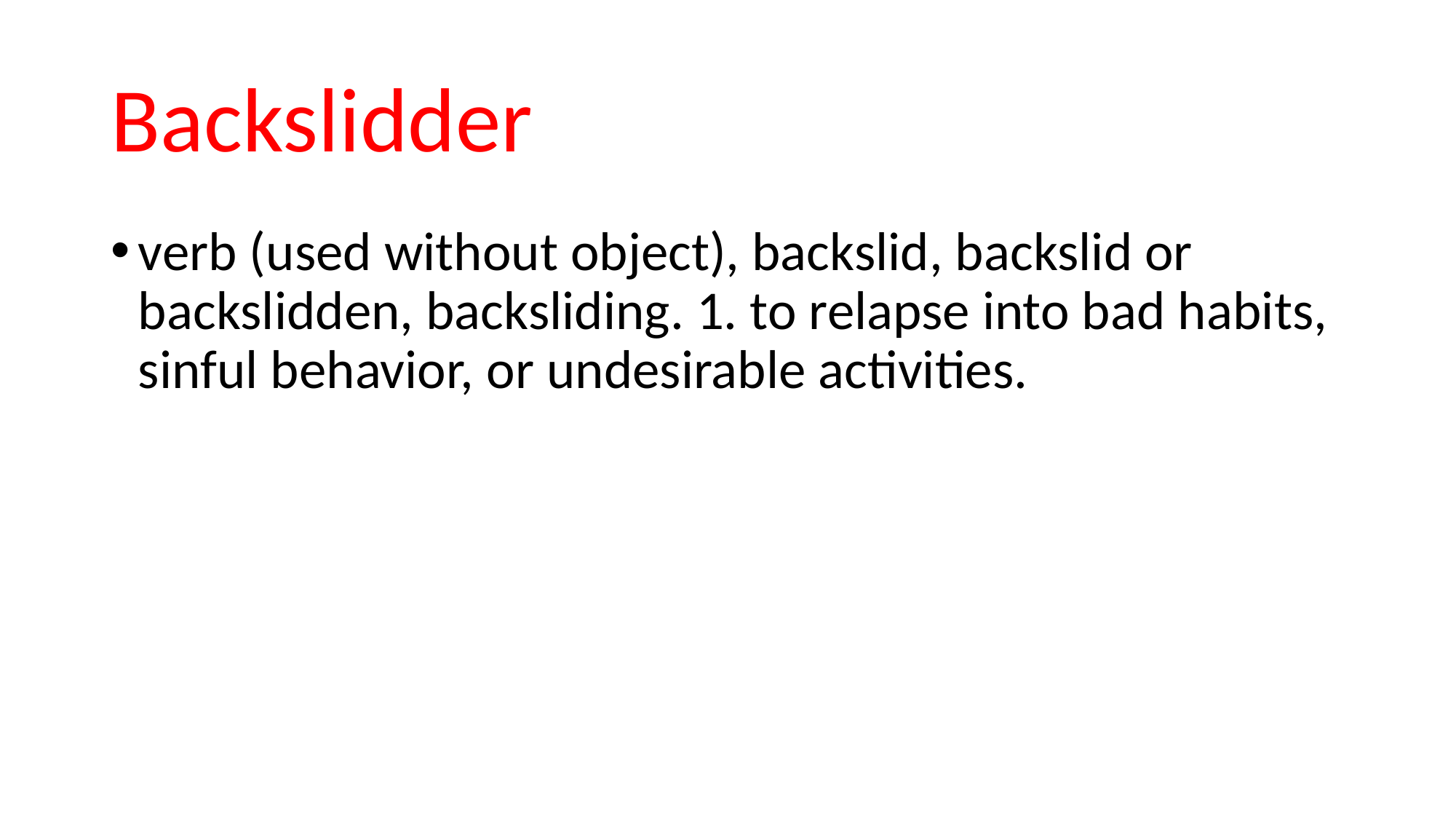

# Backslidder
verb (used without object), backslid, backslid or backslidden, backsliding. 1. to relapse into bad habits, sinful behavior, or undesirable activities.